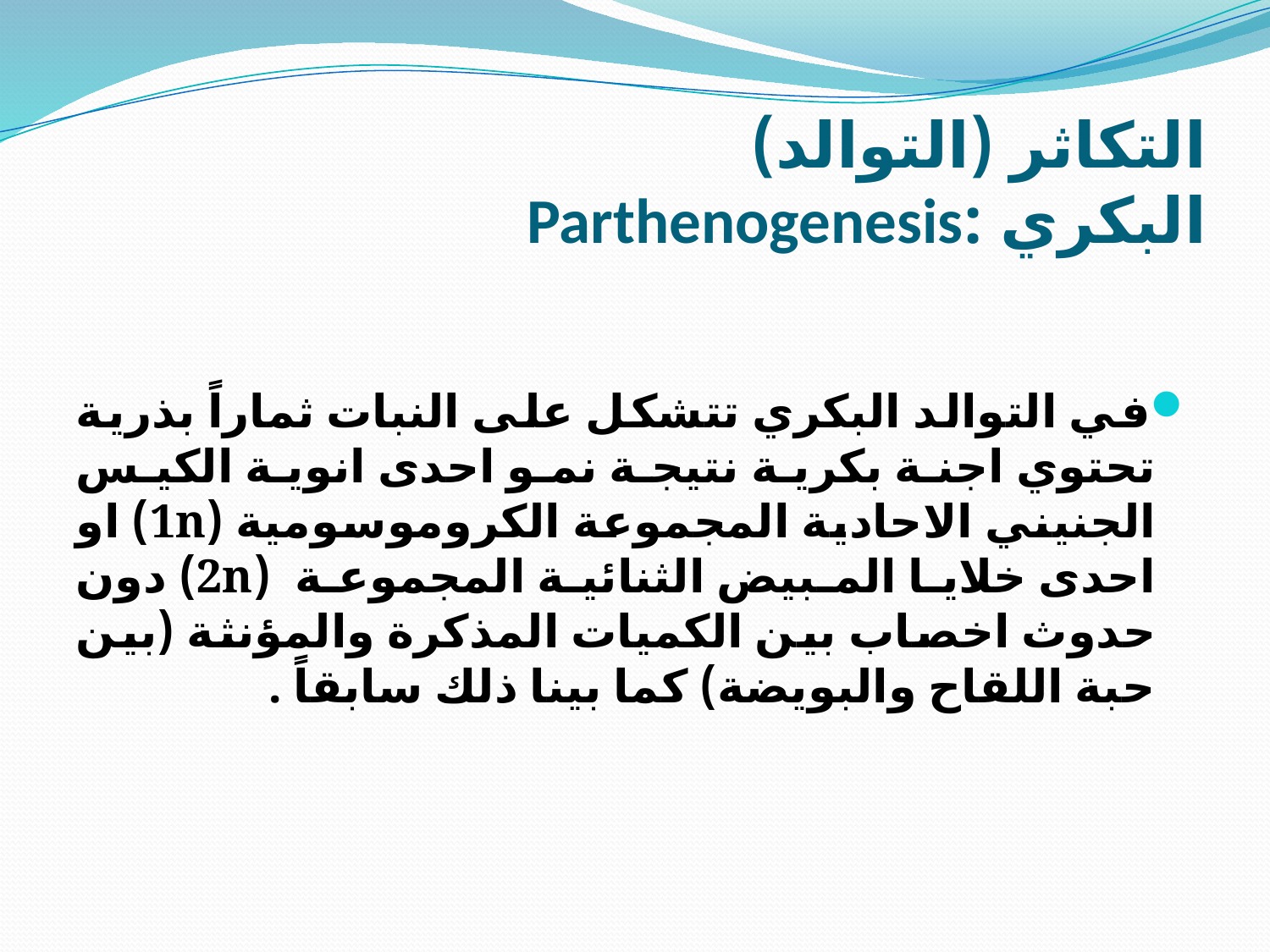

# التكاثر (التوالد) البكري :Parthenogenesis
في التوالد البكري تتشكل على النبات ثماراً بذرية تحتوي اجنة بكرية نتيجة نمو احدى انوية الكيس الجنيني الاحادية المجموعة الكروموسومية (1n) او احدى خلايا المبيض الثنائية المجموعة  (2n) دون حدوث اخصاب بين الكميات المذكرة والمؤنثة (بين حبة اللقاح والبويضة) كما بينا ذلك سابقاً .